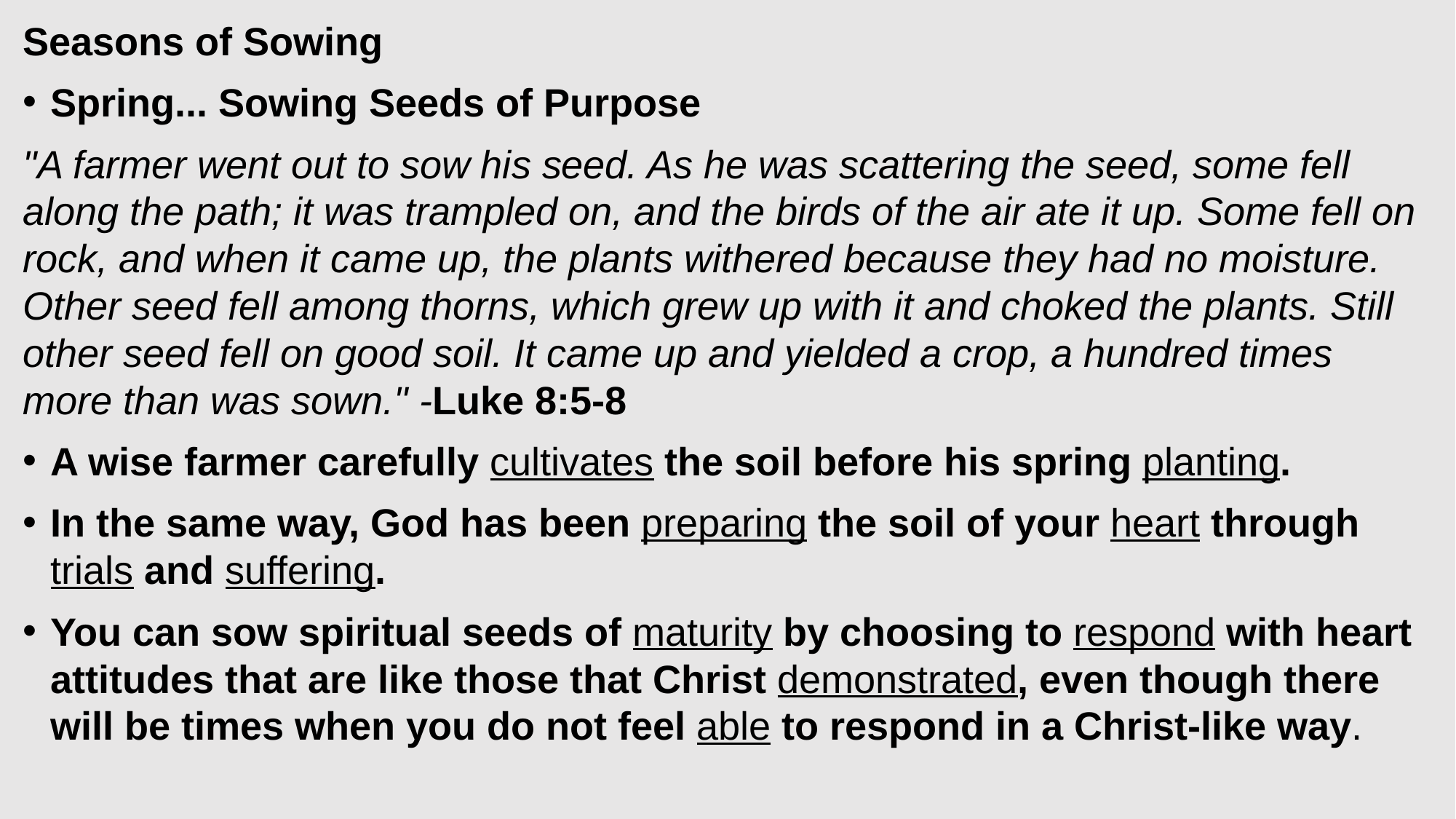

Seasons of Sowing
Spring... Sowing Seeds of Purpose
"A farmer went out to sow his seed. As he was scattering the seed, some fell along the path; it was trampled on, and the birds of the air ate it up. Some fell on rock, and when it came up, the plants withered because they had no moisture. Other seed fell among thorns, which grew up with it and choked the plants. Still other seed fell on good soil. It came up and yielded a crop, a hundred times more than was sown." -Luke 8:5-8
A wise farmer carefully cultivates the soil before his spring planting.
In the same way, God has been preparing the soil of your heart through trials and suffering.
You can sow spiritual seeds of maturity by choosing to respond with heart attitudes that are like those that Christ demonstrated, even though there will be times when you do not feel able to respond in a Christ-like way.